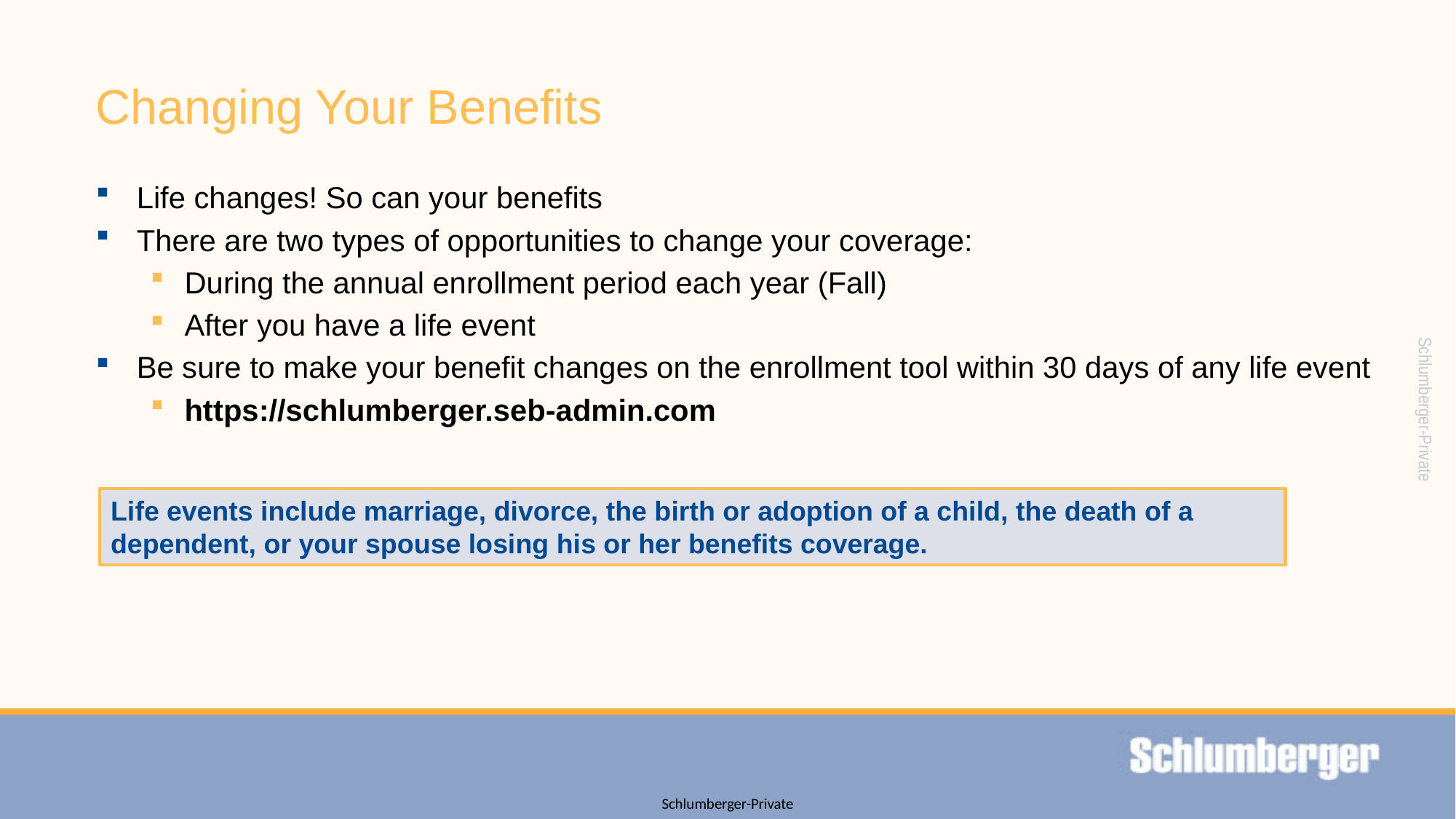

# Changing Your Benefits
Life changes! So can your benefits
There are two types of opportunities to change your coverage:
During the annual enrollment period each year (Fall)
After you have a life event
Be sure to make your benefit changes on the enrollment tool within 30 days of any life event
https://schlumberger.seb-admin.com
Life events include marriage, divorce, the birth or adoption of a child, the death of a dependent, or your spouse losing his or her benefits coverage.